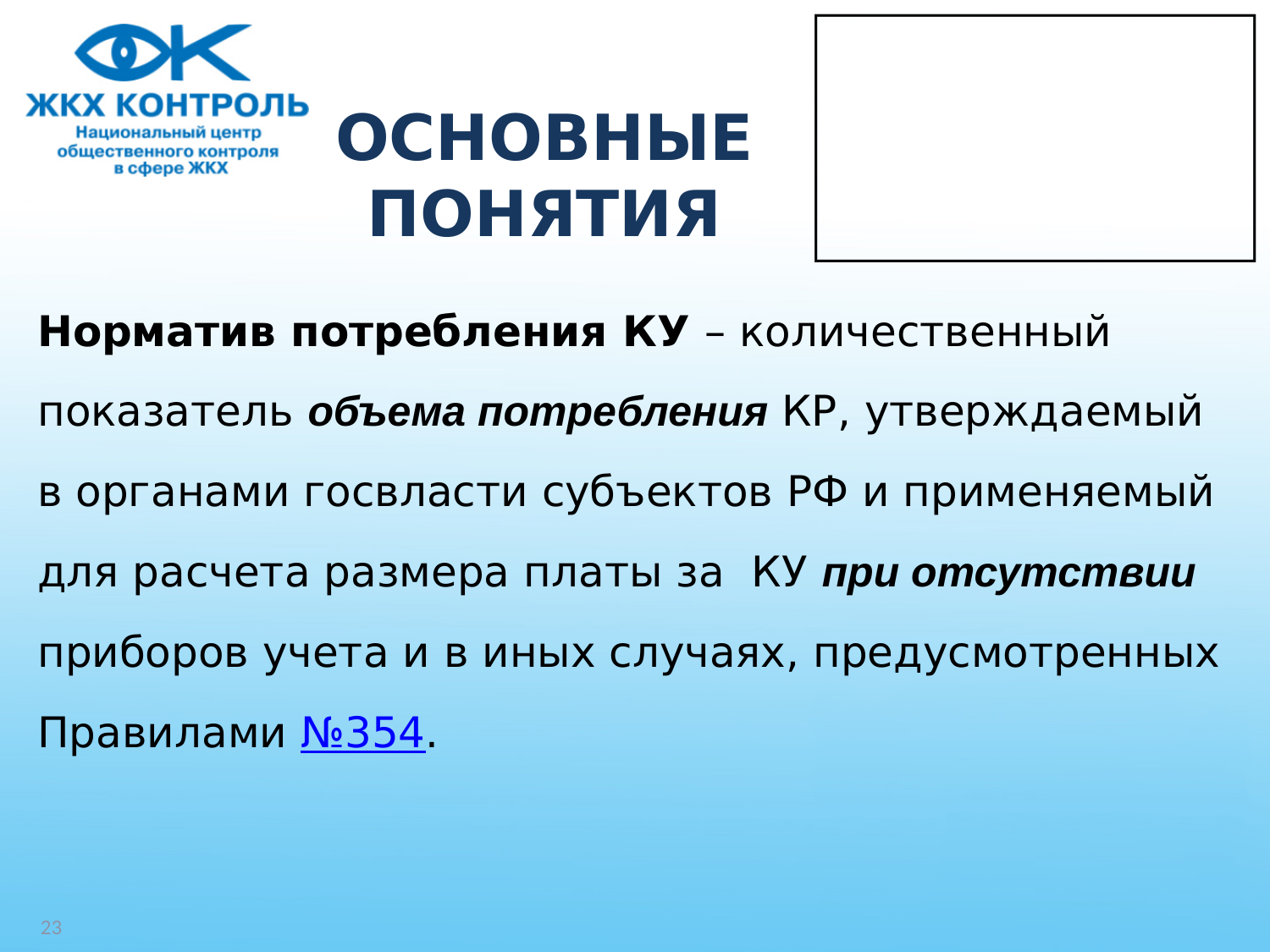

# ОСНОВНЫЕ  ПОНЯТИЯ
Норматив потребления КУ – количественный
показатель объема потребления КР, утверждаемый
в органами госвласти субъектов РФ и применяемый
для расчета размера платы за  КУ при отсутствии
приборов учета и в иных случаях, предусмотренных
Правилами №354.
23